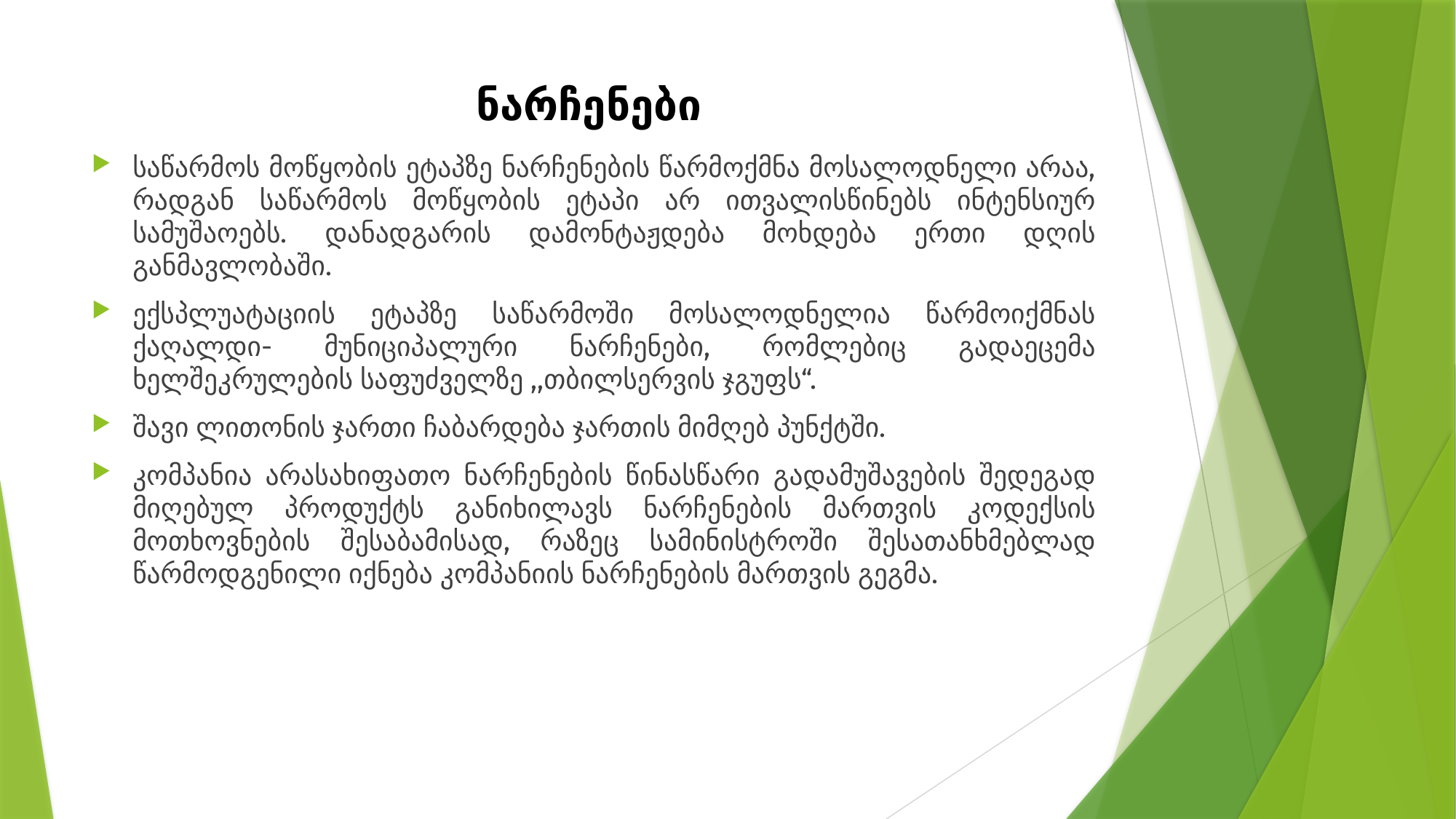

# ნარჩენები
საწარმოს მოწყობის ეტაპზე ნარჩენების წარმოქმნა მოსალოდნელი არაა, რადგან საწარმოს მოწყობის ეტაპი არ ითვალისწინებს ინტენსიურ სამუშაოებს. დანადგარის დამონტაჟდება მოხდება ერთი დღის განმავლობაში.
ექსპლუატაციის ეტაპზე საწარმოში მოსალოდნელია წარმოიქმნას ქაღალდი- მუნიციპალური ნარჩენები, რომლებიც გადაეცემა ხელშეკრულების საფუძველზე ,,თბილსერვის ჯგუფს“.
შავი ლითონის ჯართი ჩაბარდება ჯართის მიმღებ პუნქტში.
კომპანია არასახიფათო ნარჩენების წინასწარი გადამუშავების შედეგად მიღებულ პროდუქტს განიხილავს ნარჩენების მართვის კოდექსის მოთხოვნების შესაბამისად, რაზეც სამინისტროში შესათანხმებლად წარმოდგენილი იქნება კომპანიის ნარჩენების მართვის გეგმა.